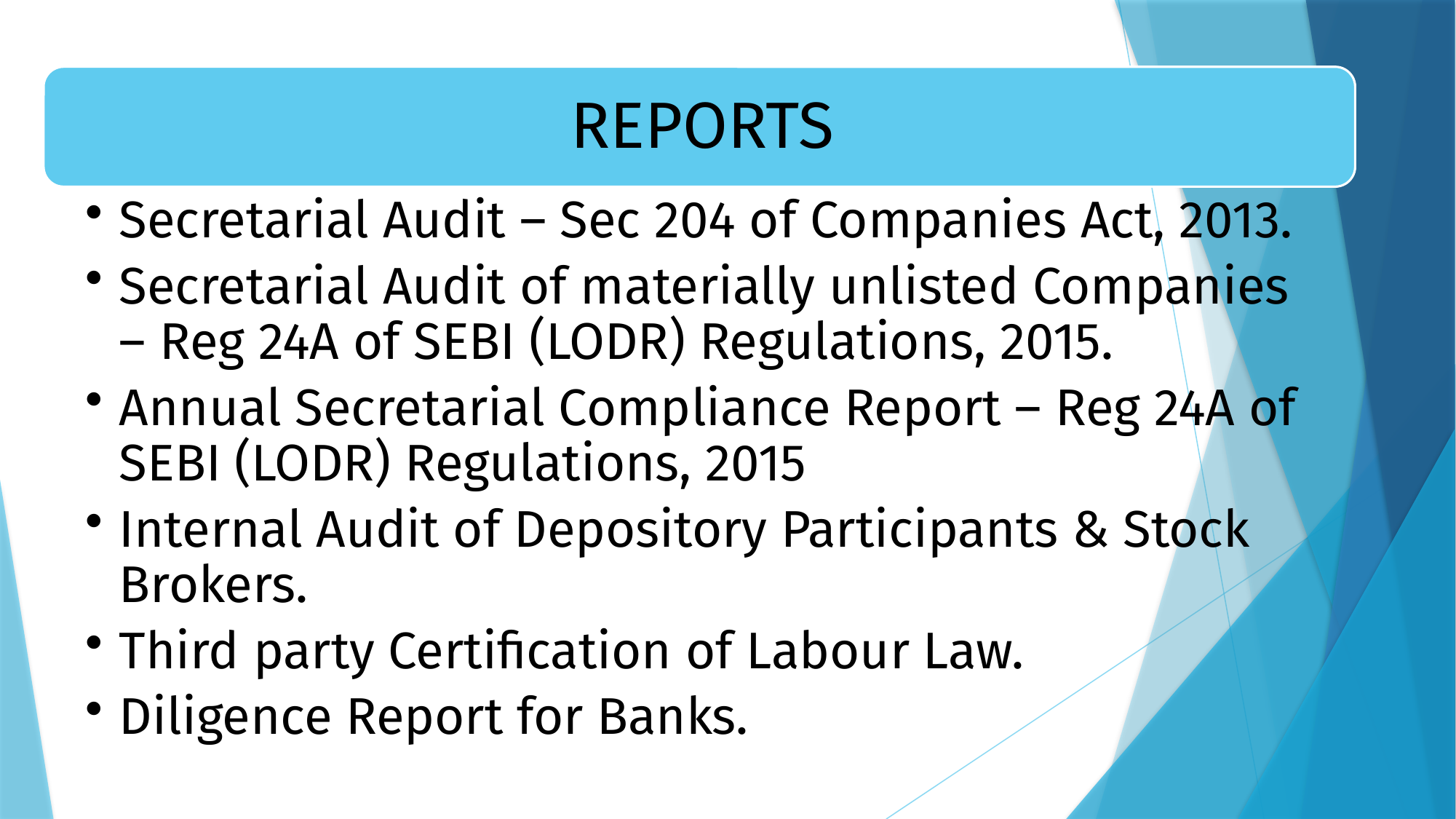

REPORTS
Secretarial Audit – Sec 204 of Companies Act, 2013.
Secretarial Audit of materially unlisted Companies – Reg 24A of SEBI (LODR) Regulations, 2015.
Annual Secretarial Compliance Report – Reg 24A of SEBI (LODR) Regulations, 2015
Internal Audit of Depository Participants & Stock Brokers.
Third party Certification of Labour Law.
Diligence Report for Banks.